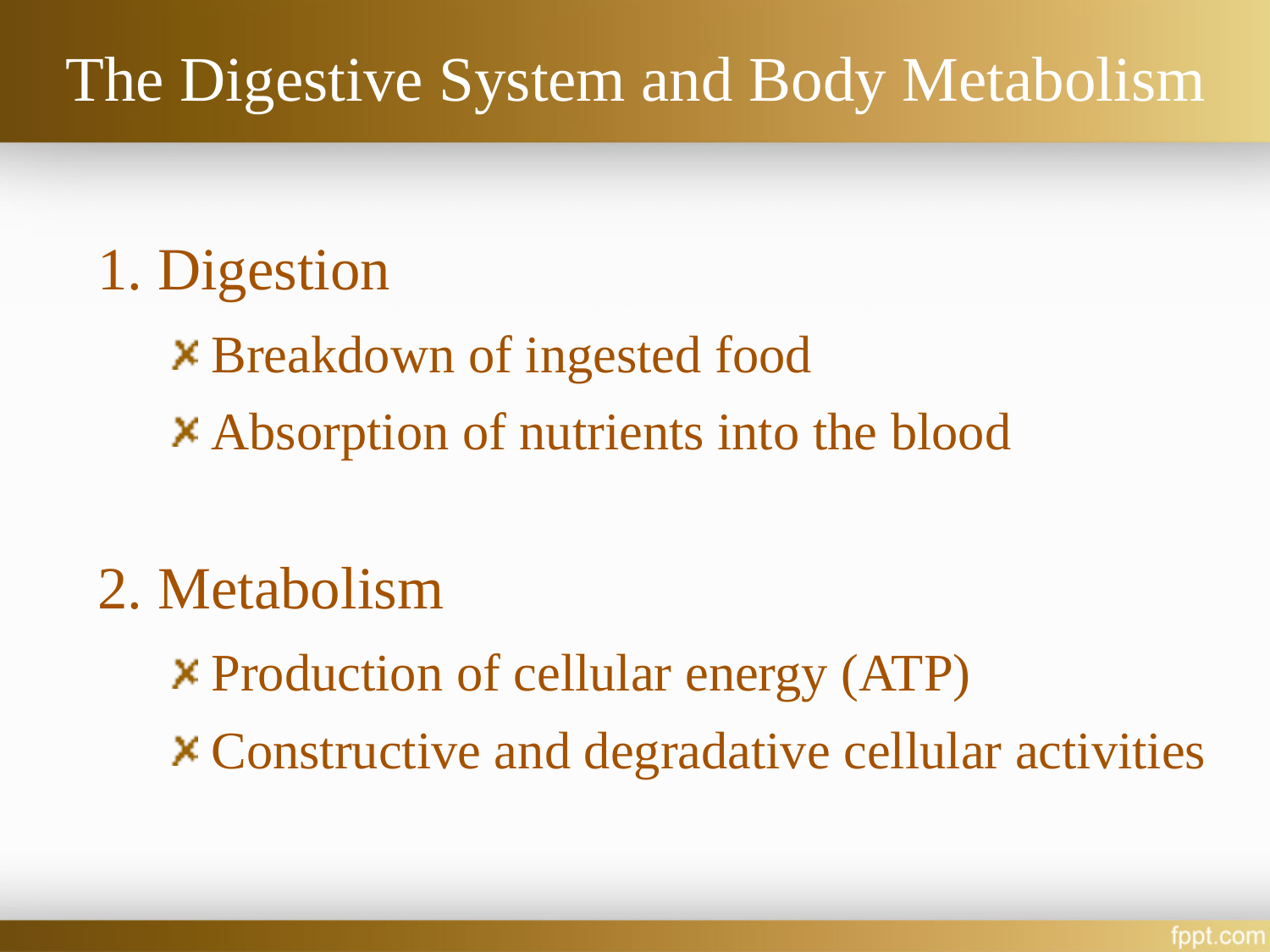

The Digestive System and Body Metabolism
1. Digestion
 Breakdown of ingested food
 Absorption of nutrients into the blood

2. Metabolism
 Production of cellular energy (ATP)
 Constructive and degradative cellular activities